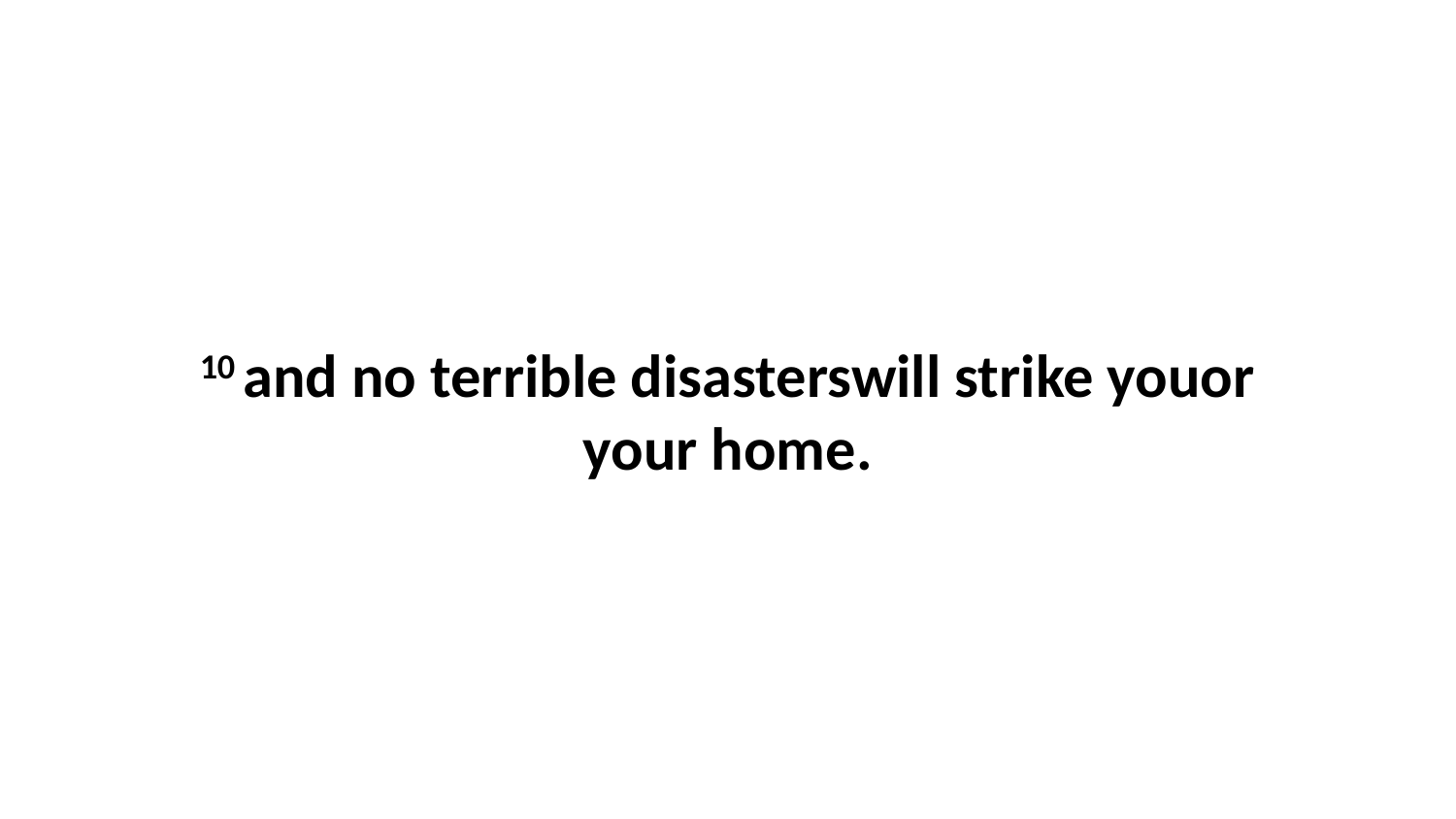

10 and no terrible disasterswill strike youor your home.